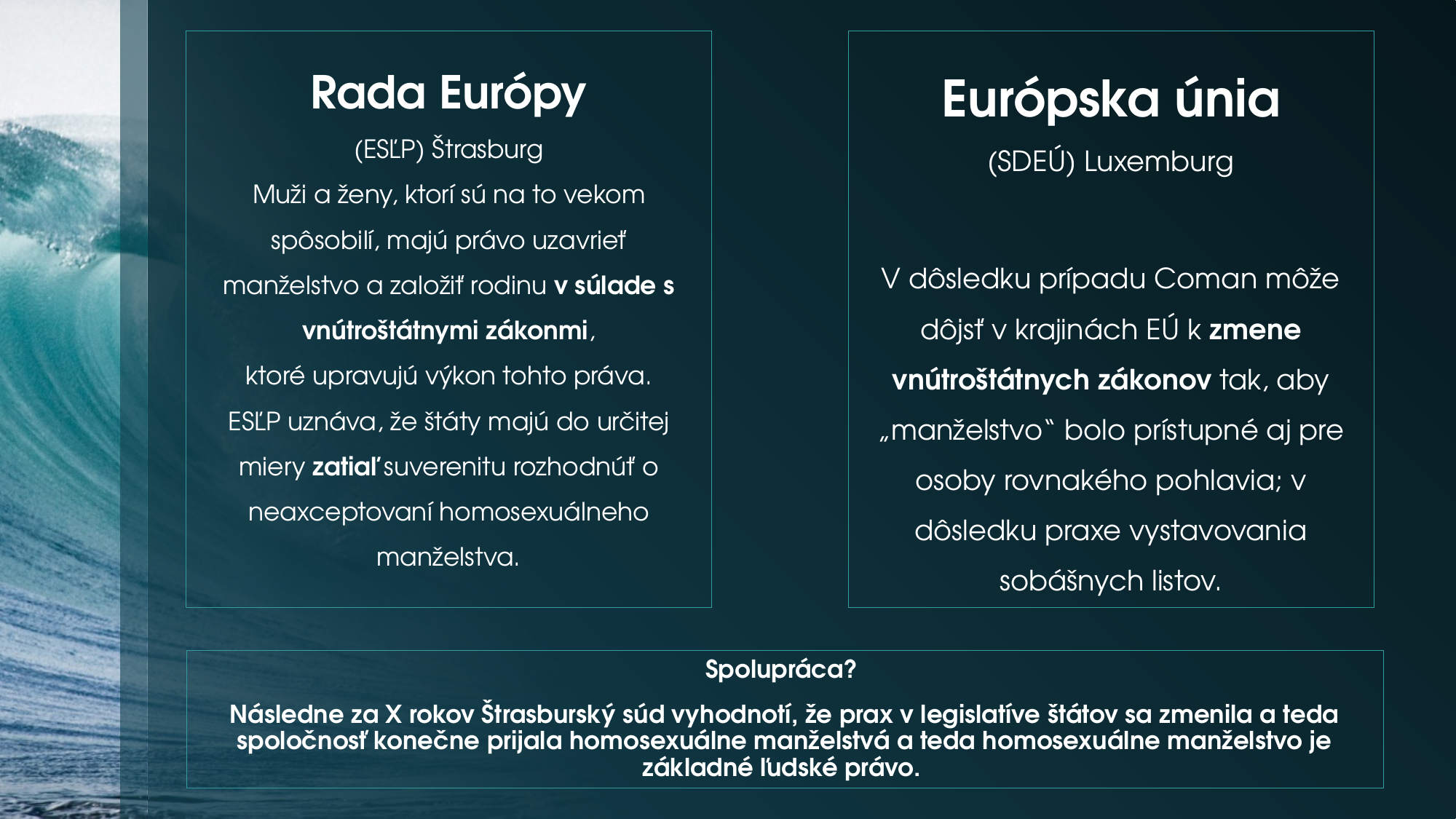

# Rada Európy (ESĽP) Štrasburg Muži a ženy, ktorí sú na to vekom spôsobilí, majú právo uzavrieť manželstvo a založiť rodinu v súlade s vnútroštátnymi zákonmi, ktoré upravujú výkon tohto práva. ESĽP uznáva, že štáty majú do určitej miery zatiaľ suverenitu rozhodnúť o neaxceptovaní homosexuálneho manželstva.
Európska únia
(SDEÚ) Luxemburg

V dôsledku prípadu Coman môže dôjsť v krajinách EÚ k zmene vnútroštátnych zákonov tak, aby „manželstvo“ bolo prístupné aj pre osoby rovnakého pohlavia; v dôsledku praxe vystavovania sobášnych listov.
Spolupráca?
Následne za X rokov Štrasburský súd vyhodnotí, že prax v legislatíve štátov sa zmenila a teda spoločnosť konečne prijala homosexuálne manželstvá a teda homosexuálne manželstvo je základné ľudské právo.